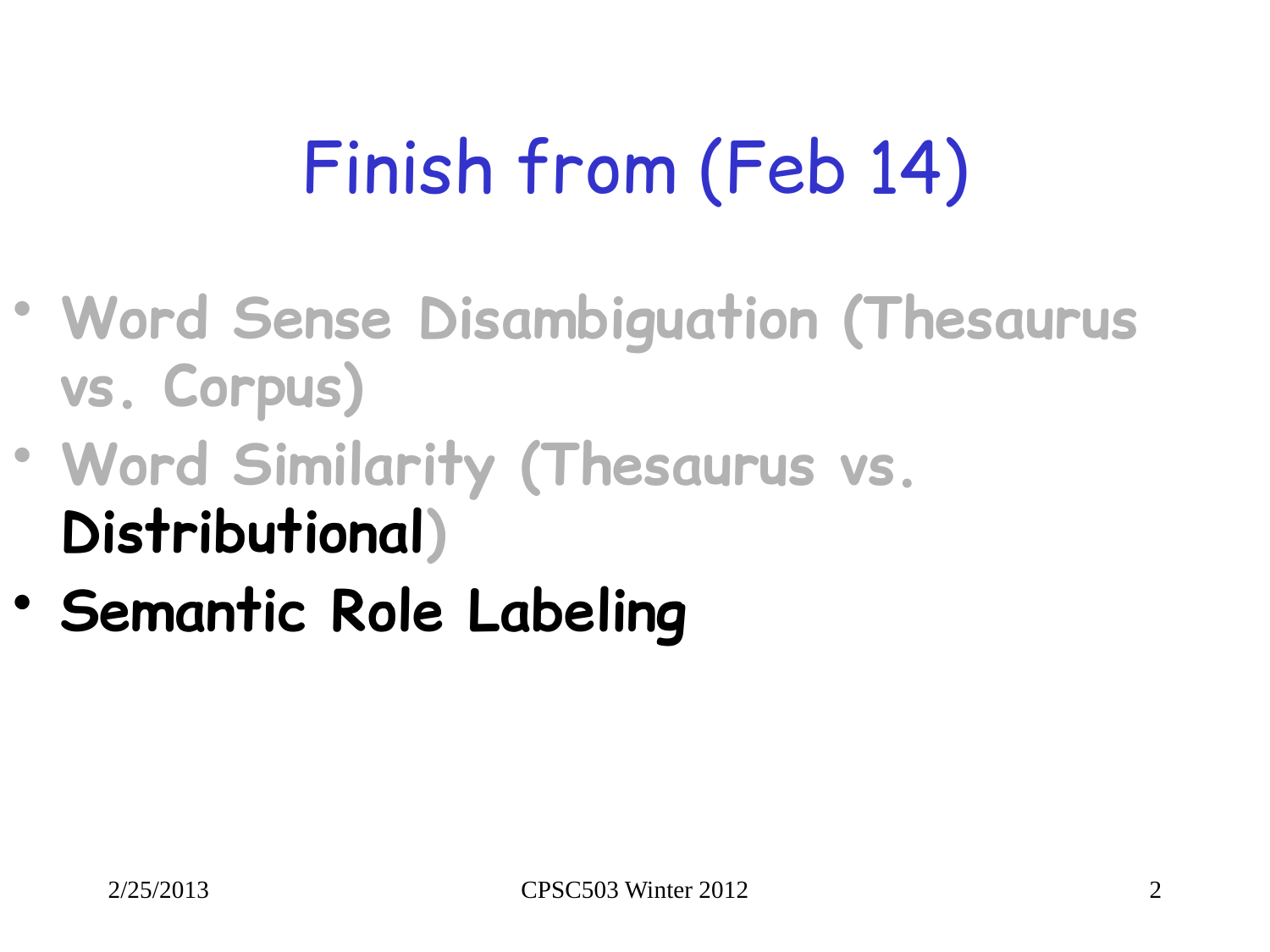

# Finish from (Feb 14)
Word Sense Disambiguation (Thesaurus vs. Corpus)
Word Similarity (Thesaurus vs. Distributional)
Semantic Role Labeling
2/25/2013
CPSC503 Winter 2012
2